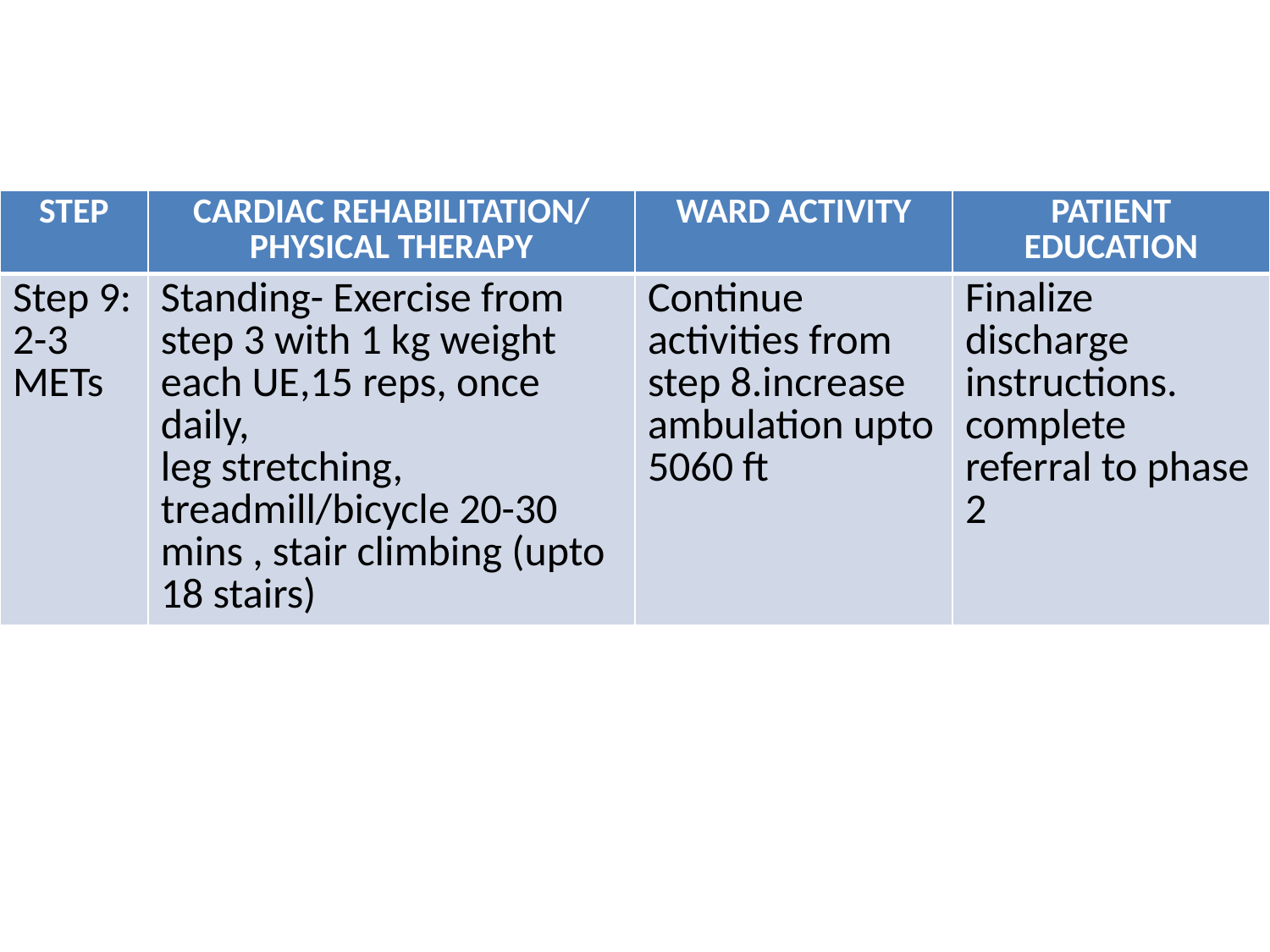

#
| STEP | CARDIAC REHABILITATION/ PHYSICAL THERAPY | WARD ACTIVITY | PATIENT EDUCATION |
| --- | --- | --- | --- |
| Step 9: 2-3 METs | Standing- Exercise from step 3 with 1 kg weight each UE,15 reps, once daily, leg stretching, treadmill/bicycle 20-30 mins , stair climbing (upto 18 stairs) | Continue activities from step 8.increase ambulation upto 5060 ft | Finalize discharge instructions. complete referral to phase 2 |